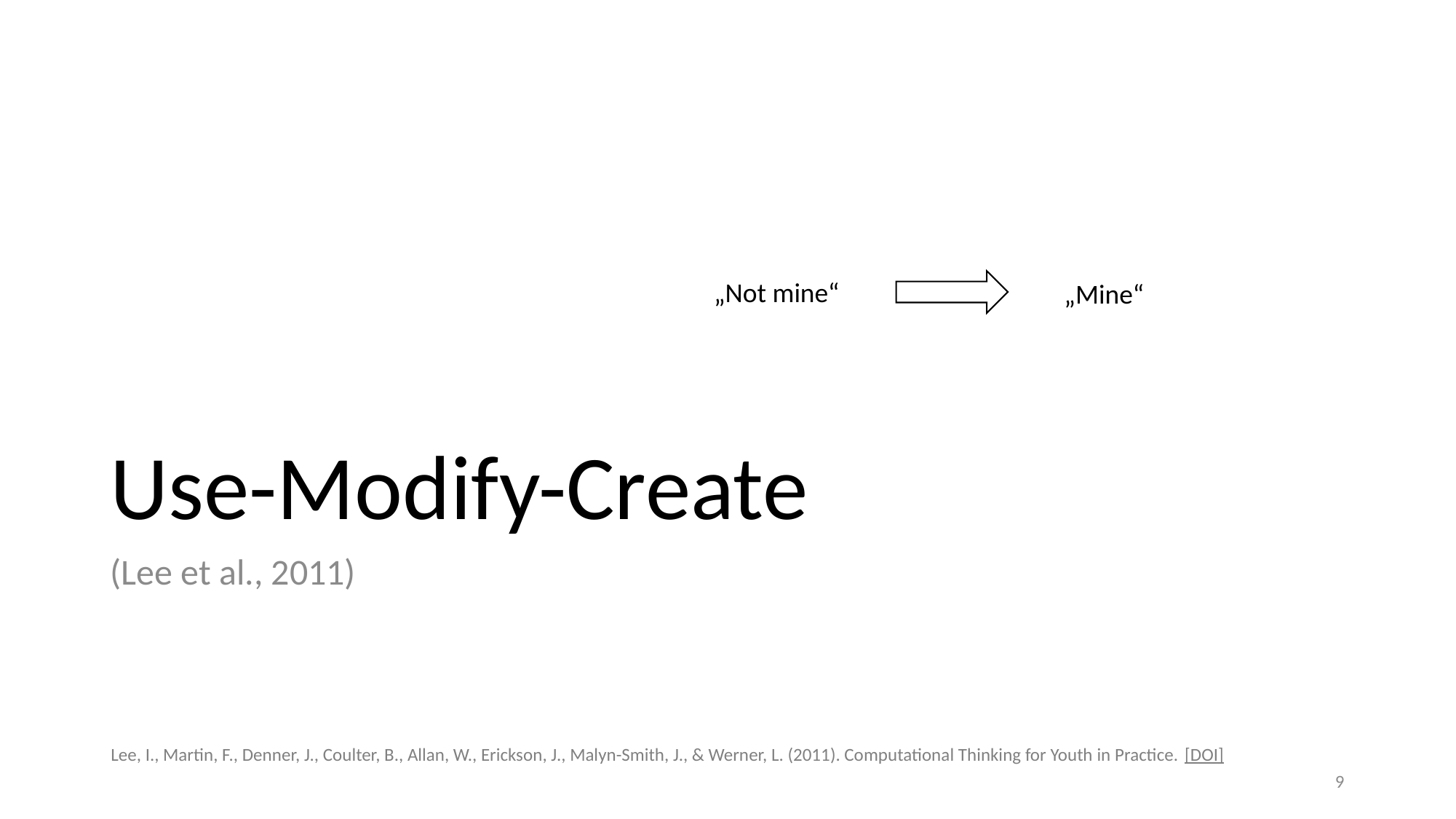

# Use-Modify-Create
„Not mine“

„Mine“
(Lee et al., 2011)
Lee, I., Martin, F., Denner, J., Coulter, B., Allan, W., Erickson, J., Malyn-Smith, J., & Werner, L. (2011). Computational Thinking for Youth in Practice. [DOI]
9